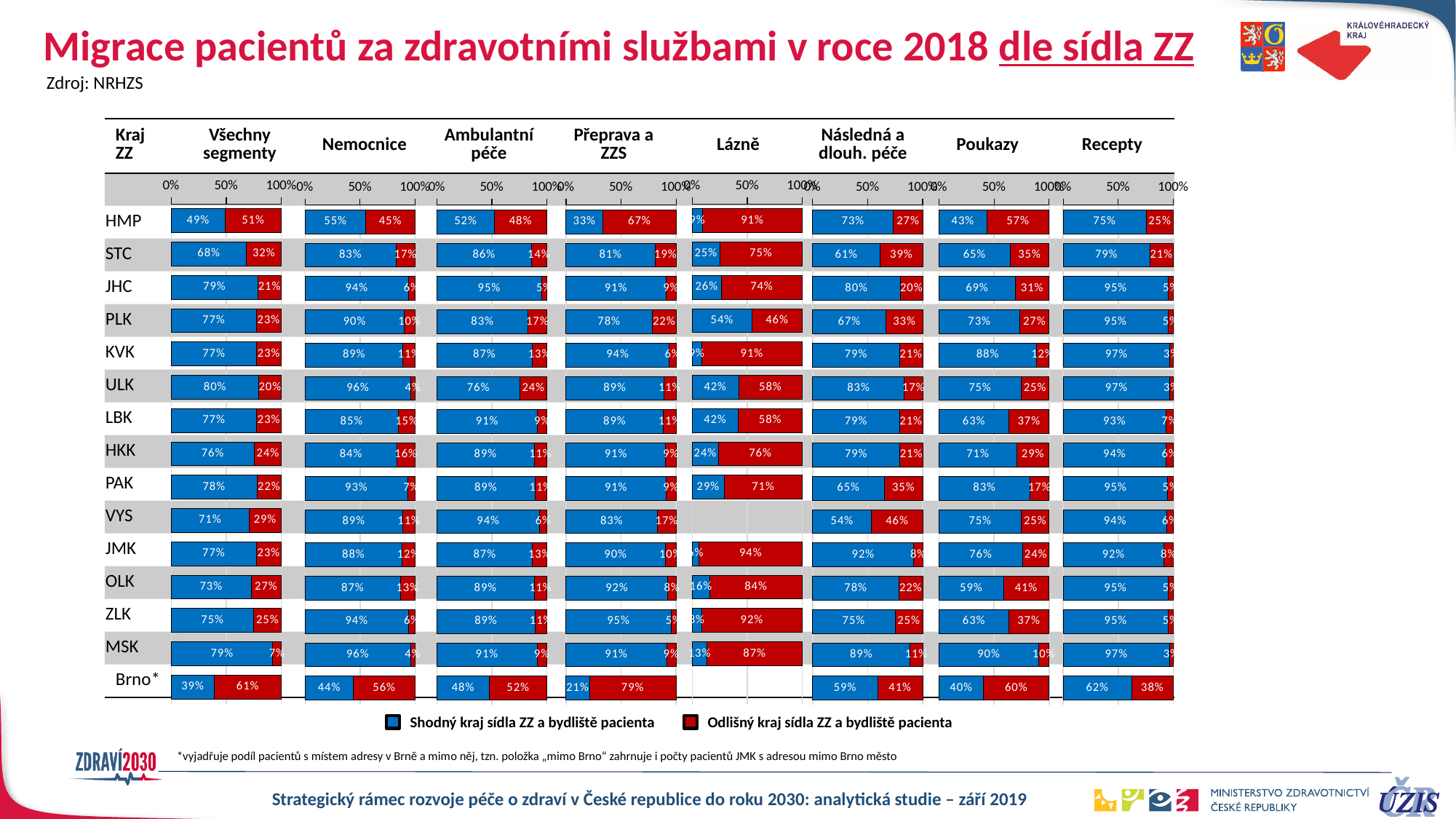

# Migrace pacientů za zdravotními službami v roce 2018 dle sídla ZZ
Zdroj: NRHZS
| Kraj ZZ | Všechny segmenty | Nemocnice | Ambulantní péče | Přeprava a ZZS | Lázně | Následná a dlouh. péče | Poukazy | Recepty |
| --- | --- | --- | --- | --- | --- | --- | --- | --- |
|  |  |  |  |  |  |  |  |  |
| HMP |  |  |  |  |  |  |  |  |
| STC |  |  |  |  |  |  |  |  |
| JHC |  |  |  |  |  |  |  |  |
| PLK |  |  |  |  |  |  |  |  |
| KVK |  |  |  |  |  |  |  |  |
| ULK |  |  |  |  |  |  |  |  |
| LBK |  |  |  |  |  |  |  |  |
| HKK |  |  |  |  |  |  |  |  |
| PAK |  |  |  |  |  |  |  |  |
| VYS |  |  |  |  |  |  |  |  |
| JMK |  |  |  |  |  |  |  |  |
| OLK |  |  |  |  |  |  |  |  |
| ZLK |  |  |  |  |  |  |  |  |
| MSK |  |  |  |  |  |  |  |  |
| Brno\* |  |  |  |  |  |  |  |  |

### Chart

| Category | shodný kraj | jiný kraj |
|---|---|---|
| HMP | 0.48914836935930067 | 0.5108516306406993 |
| STC | 0.6839084272854128 | 0.31609157271458727 |
| JHC | 0.7864081063073244 | 0.2135918936926757 |
| PLK | 0.7724856213976405 | 0.2275143786023594 |
| KVK | 0.7747056789565266 | 0.22529432104347327 |
| ULK | 0.7963967159962263 | 0.20360328400377364 |
| LBK | 0.7746948257289586 | 0.22530517427104138 |
| HKK | 0.7572391860947422 | 0.24276081390525794 |
| PAK | 0.7785232978894607 | 0.22147670211053924 |
| VYS | 0.7058016439095829 | 0.29419835609041706 |
| JMK | 0.772158309053182 | 0.22784169094681803 |
| OLK | 0.7258042368848756 | 0.2741957631151245 |
| ZLK | 0.7509217006820801 | 0.24907829931791997 |
| MSK | 0.7913413919635605 | 0.06580146517929665 |
| Brno* | 0.39212352487600227 | 0.6078764751239978 |

### Chart

| Category | shodný kraj | jiný kraj |
|---|---|---|
| HMP | 0.09306535049109306 | 0.9069346495089069 |
| STC | 0.2494529253589457 | 0.7505470746410543 |
| JHC | 0.26407161129918 | 0.7359283887008198 |
| PLK | 0.541432951751153 | 0.458567048248847 |
| KVK | 0.08549700322450958 | 0.9145029967754904 |
| ULK | 0.42122355974878467 | 0.5787764402512153 |
| LBK | 0.4172948622182744 | 0.5827051377817256 |
| HKK | 0.23789187984754526 | 0.7621081201524548 |
| PAK | 0.2903373034009634 | 0.7096626965990366 |
| VYS | None | None |
| JMK | 0.062457066027175406 | 0.9375429339728246 |
| OLK | 0.15958179651072654 | 0.8404182034892734 |
| ZLK | 0.08417703769237177 | 0.9158229623076283 |
| MSK | 0.13452578271112206 | 0.865474217288878 |
| Brno* | None | None |

### Chart

| Category | shodný kraj | jiný kraj |
|---|---|---|
| HMP | 0.5514791722466895 | 0.4485208277533105 |
| STC | 0.8254361013786173 | 0.17456389862138266 |
| JHC | 0.9378621498461825 | 0.06213785015381745 |
| PLK | 0.9015514623357761 | 0.0984485376642239 |
| KVK | 0.8913714372863718 | 0.1086285627136282 |
| ULK | 0.9619458081520007 | 0.038054191847999186 |
| LBK | 0.8482902252868213 | 0.1517097747131787 |
| HKK | 0.8370696236231484 | 0.16293037637685148 |
| PAK | 0.9317841326495692 | 0.06821586735043073 |
| VYS | 0.8877150748750715 | 0.11228492512492849 |
| JMK | 0.8805814503561887 | 0.11941854964381116 |
| OLK | 0.8653661361253266 | 0.13463386387467335 |
| ZLK | 0.9383282237737537 | 0.06167177622624631 |
| MSK | 0.9585139937378744 | 0.04148600626212562 |
| Brno* | 0.4389018085258569 | 0.5610981914741431 |

### Chart

| Category | shodný kraj | jiný kraj |
|---|---|---|
| HMP | 0.5227266388709144 | 0.4772733611290858 |
| STC | 0.8576608682753759 | 0.1423391317246243 |
| JHC | 0.9518321293138943 | 0.04816787068610573 |
| PLK | 0.8306142059494963 | 0.16938579405050347 |
| KVK | 0.8665843983121817 | 0.1334156016878183 |
| ULK | 0.7551054878210475 | 0.24489451217895253 |
| LBK | 0.91477818617652 | 0.08522181382348026 |
| HKK | 0.8858076924526224 | 0.11419230754737753 |
| PAK | 0.8912807353946948 | 0.10871926460530523 |
| VYS | 0.9353404821485604 | 0.06465951785143964 |
| JMK | 0.8702994935006234 | 0.12970050649937637 |
| OLK | 0.8861078212784724 | 0.11389217872152757 |
| ZLK | 0.8938385313381566 | 0.10616146866184362 |
| MSK | 0.9123831455471483 | 0.08761685445285172 |
| Brno* | 0.47713626186366676 | 0.5228637381363331 |

### Chart

| Category | shodný kraj | jiný kraj |
|---|---|---|
| HMP | 0.33385702014682805 | 0.666142979853172 |
| STC | 0.8088107130337082 | 0.19118928696629178 |
| JHC | 0.9063753947874966 | 0.09362460521250315 |
| PLK | 0.7817808272180211 | 0.2182191727819789 |
| KVK | 0.9381745318018725 | 0.0618254681981274 |
| ULK | 0.8868839060567965 | 0.11311609394320354 |
| LBK | 0.8851575534110286 | 0.11484244658897125 |
| HKK | 0.9058266131207999 | 0.09417338687920007 |
| PAK | 0.9082663861551301 | 0.09173361384486989 |
| VYS | 0.8278282361856589 | 0.17217176381434107 |
| JMK | 0.9018036982227945 | 0.0981963017772054 |
| OLK | 0.9242241687929911 | 0.07577583120700893 |
| ZLK | 0.9536665468663323 | 0.04633345313366766 |
| MSK | 0.9131104197853608 | 0.08688958021463922 |
| Brno* | 0.21257971553189028 | 0.78742028446811 |

### Chart

| Category | shodný kraj | jiný kraj |
|---|---|---|
| HMP | 0.7333444046448128 | 0.2666555953551871 |
| STC | 0.6134491214570165 | 0.38655087854298353 |
| JHC | 0.7962967171758166 | 0.2037032828241836 |
| PLK | 0.6668597292833086 | 0.3331402707166913 |
| KVK | 0.7887114871620236 | 0.21128851283797645 |
| ULK | 0.8347717187913758 | 0.1652282812086242 |
| LBK | 0.7897335922269408 | 0.21026640777305905 |
| HKK | 0.7931438053154884 | 0.20685619468451155 |
| PAK | 0.6519997483630848 | 0.34800025163691517 |
| VYS | 0.5361276745001754 | 0.4638723254998246 |
| JMK | 0.9187078686538165 | 0.08129213134618352 |
| OLK | 0.782701196797032 | 0.21729880320296802 |
| ZLK | 0.7487978426724214 | 0.25120215732757845 |
| MSK | 0.88566123307763 | 0.11433876692237 |
| Brno* | 0.5913132703080399 | 0.40868672969196007 |

### Chart

| Category | shodný kraj | jiný kraj |
|---|---|---|
| HMP | 0.4347706165849805 | 0.5652293834150195 |
| STC | 0.6463404689884403 | 0.35365953101155956 |
| JHC | 0.6935654646214103 | 0.3064345353785899 |
| PLK | 0.7330449764887469 | 0.2669550235112531 |
| KVK | 0.8841030093914951 | 0.11589699060850489 |
| ULK | 0.745650284914583 | 0.25434971508541704 |
| LBK | 0.6346396218087841 | 0.3653603781912158 |
| HKK | 0.7052230147977935 | 0.2947769852022065 |
| PAK | 0.8272375061355395 | 0.17276249386446052 |
| VYS | 0.7488180760494192 | 0.2511819239505808 |
| JMK | 0.7575377282079451 | 0.24246227179205493 |
| OLK | 0.5863002279652639 | 0.41369977203473607 |
| ZLK | 0.6337005646257671 | 0.36629943537423293 |
| MSK | 0.9038737748834569 | 0.09612622511654312 |
| Brno* | 0.40339260141685784 | 0.5966073985831422 |

### Chart

| Category | shodný kraj | jiný kraj |
|---|---|---|
| HMP | 0.7547953825297867 | 0.24520461747021316 |
| STC | 0.7862087925057853 | 0.21379120749421487 |
| JHC | 0.9548532771072896 | 0.0451467228927106 |
| PLK | 0.952115196756982 | 0.047884803243018026 |
| KVK | 0.9684978855172326 | 0.03150211448276741 |
| ULK | 0.9691962464889965 | 0.03080375351100373 |
| LBK | 0.932969738974341 | 0.06703026102565901 |
| HKK | 0.9357116735057963 | 0.06428832649420368 |
| PAK | 0.9487572731272437 | 0.05124272687275633 |
| VYS | 0.9423248975810202 | 0.057675102418979995 |
| JMK | 0.9165961279201786 | 0.08340387207982136 |
| OLK | 0.9517530695426709 | 0.048246930457329085 |
| ZLK | 0.9535944127870073 | 0.046405587212992705 |
| MSK | 0.9658471767134531 | 0.034152823286546896 |
| Brno* | 0.6215410164857039 | 0.3784589835142961 |
Shodný kraj sídla ZZ a bydliště pacienta
Odlišný kraj sídla ZZ a bydliště pacienta

*vyjadřuje podíl pacientů s místem adresy v Brně a mimo něj, tzn. položka „mimo Brno“ zahrnuje i počty pacientů JMK s adresou mimo Brno město